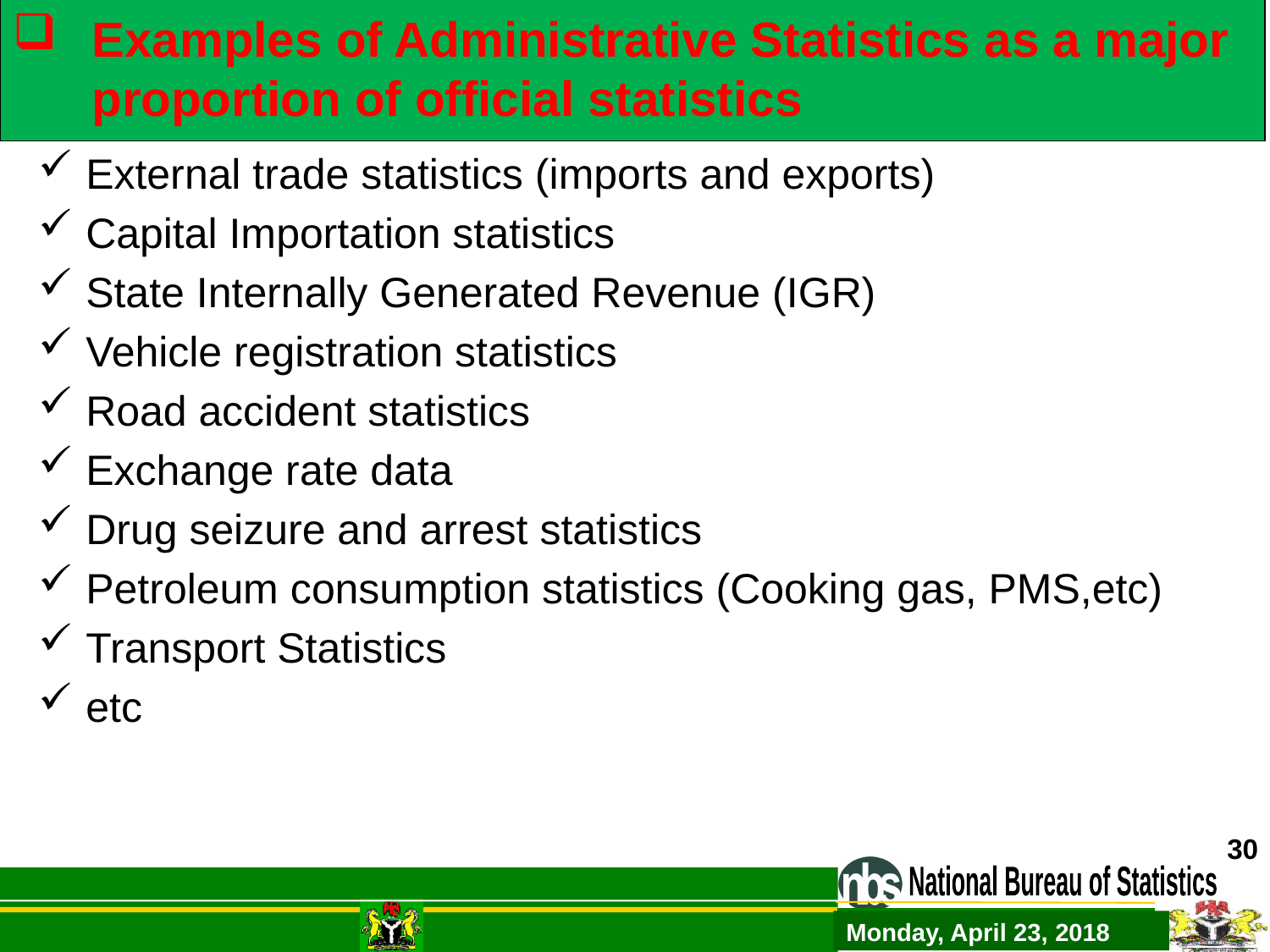

# Examples of Administrative Statistics as a major proportion of official statistics
External trade statistics (imports and exports)
Capital Importation statistics
State Internally Generated Revenue (IGR)
Vehicle registration statistics
Road accident statistics
Exchange rate data
Drug seizure and arrest statistics
Petroleum consumption statistics (Cooking gas, PMS,etc)
Transport Statistics
etc

30
Monday, April 23, 2018